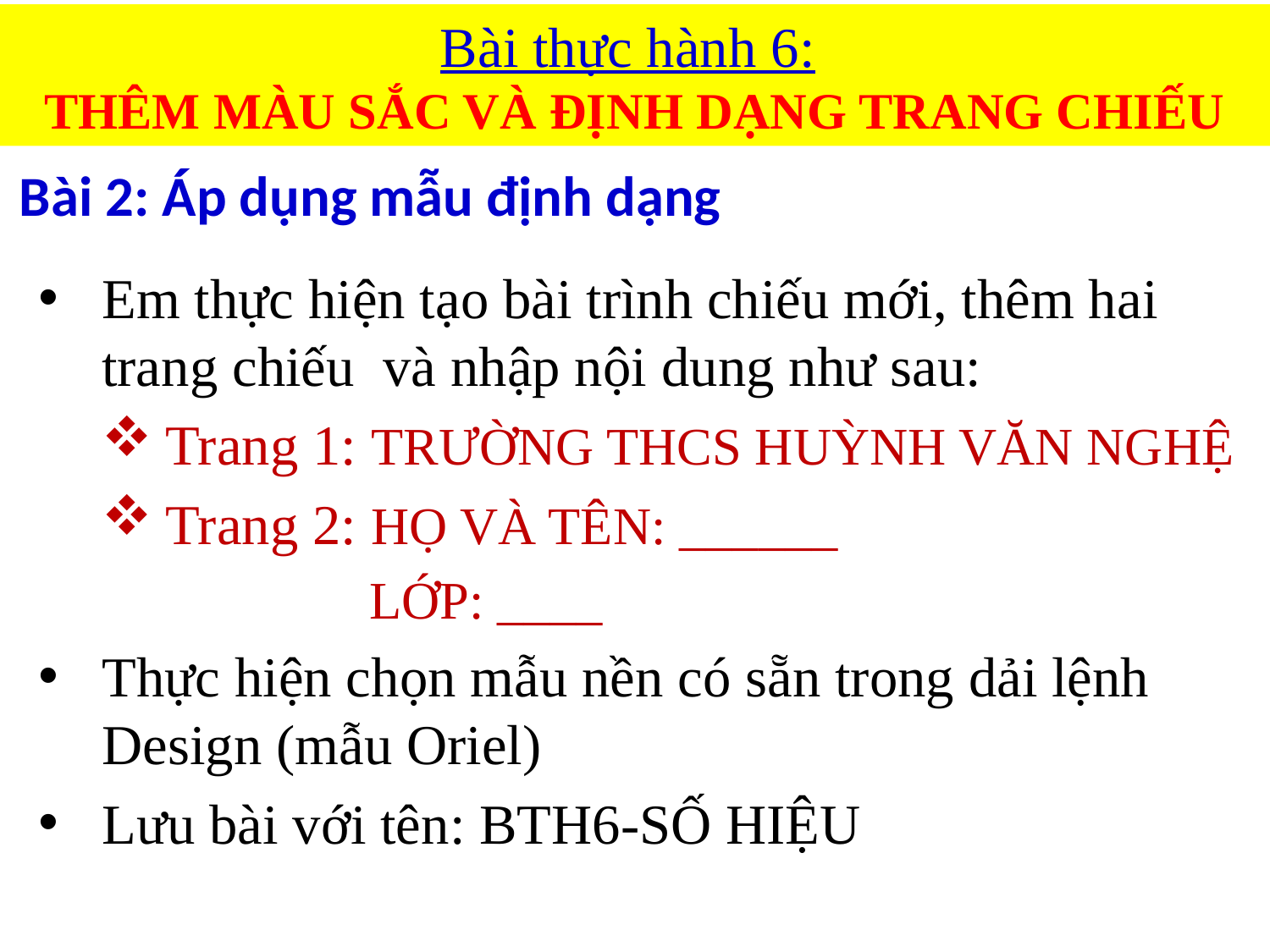

Bài thực hành 6:
THÊM MÀU SẮC VÀ ĐỊNH DẠNG TRANG CHIẾU
Bài 2: Áp dụng mẫu định dạng
Em thực hiện tạo bài trình chiếu mới, thêm hai trang chiếu  và nhập nội dung như sau:
Trang 1: TRƯỜNG THCS HUỲNH VĂN NGHỆ
Trang 2: HỌ VÀ TÊN: ______
 LỚP: ____
Thực hiện chọn mẫu nền có sẵn trong dải lệnh Design (mẫu Oriel)
Lưu bài với tên: BTH6-SỐ HIỆU